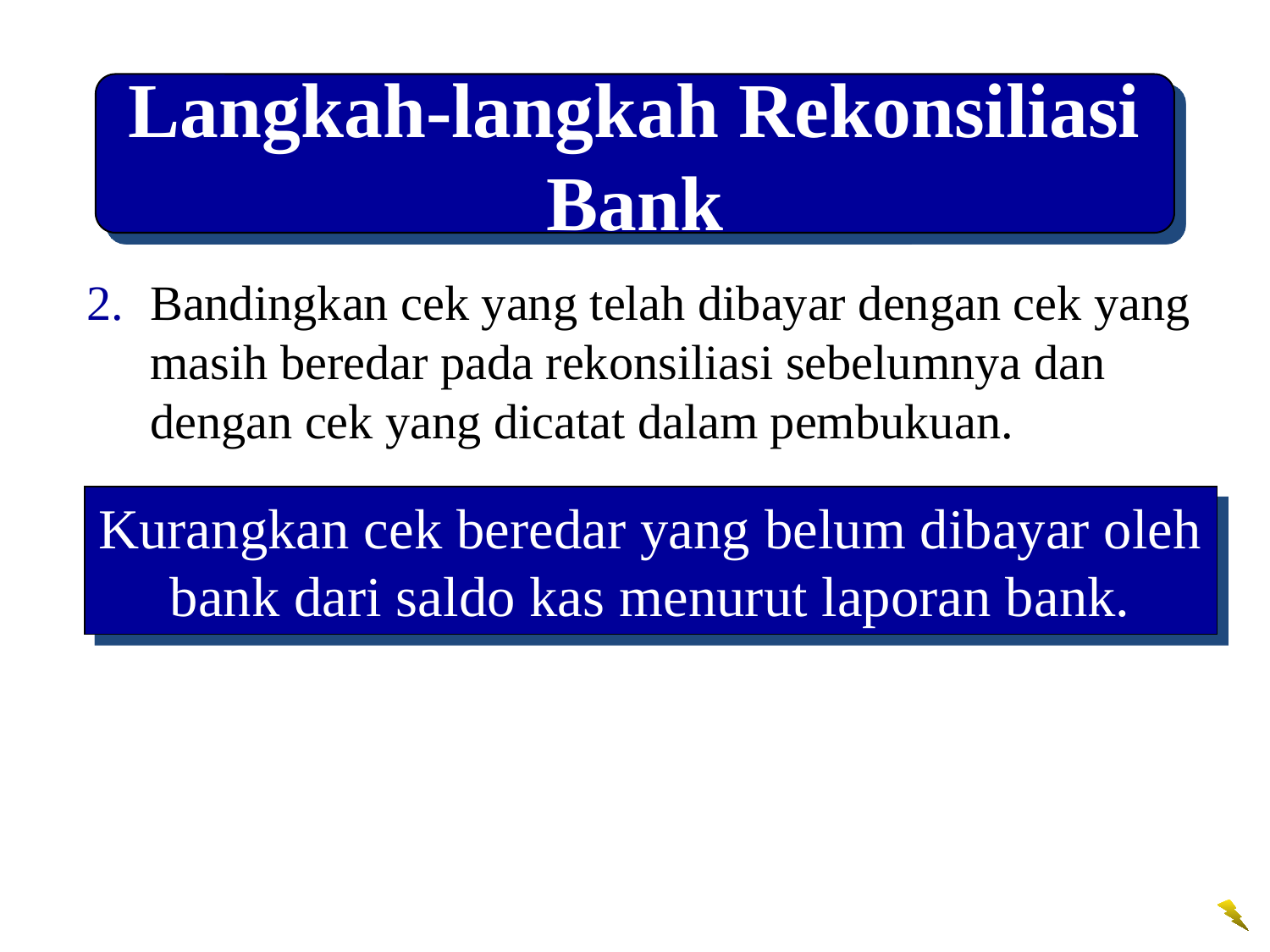

Langkah-langkah Rekonsiliasi Bank
2.	Bandingkan cek yang telah dibayar dengan cek yang masih beredar pada rekonsiliasi sebelumnya dan dengan cek yang dicatat dalam pembukuan.
Kurangkan cek beredar yang belum dibayar oleh bank dari saldo kas menurut laporan bank.